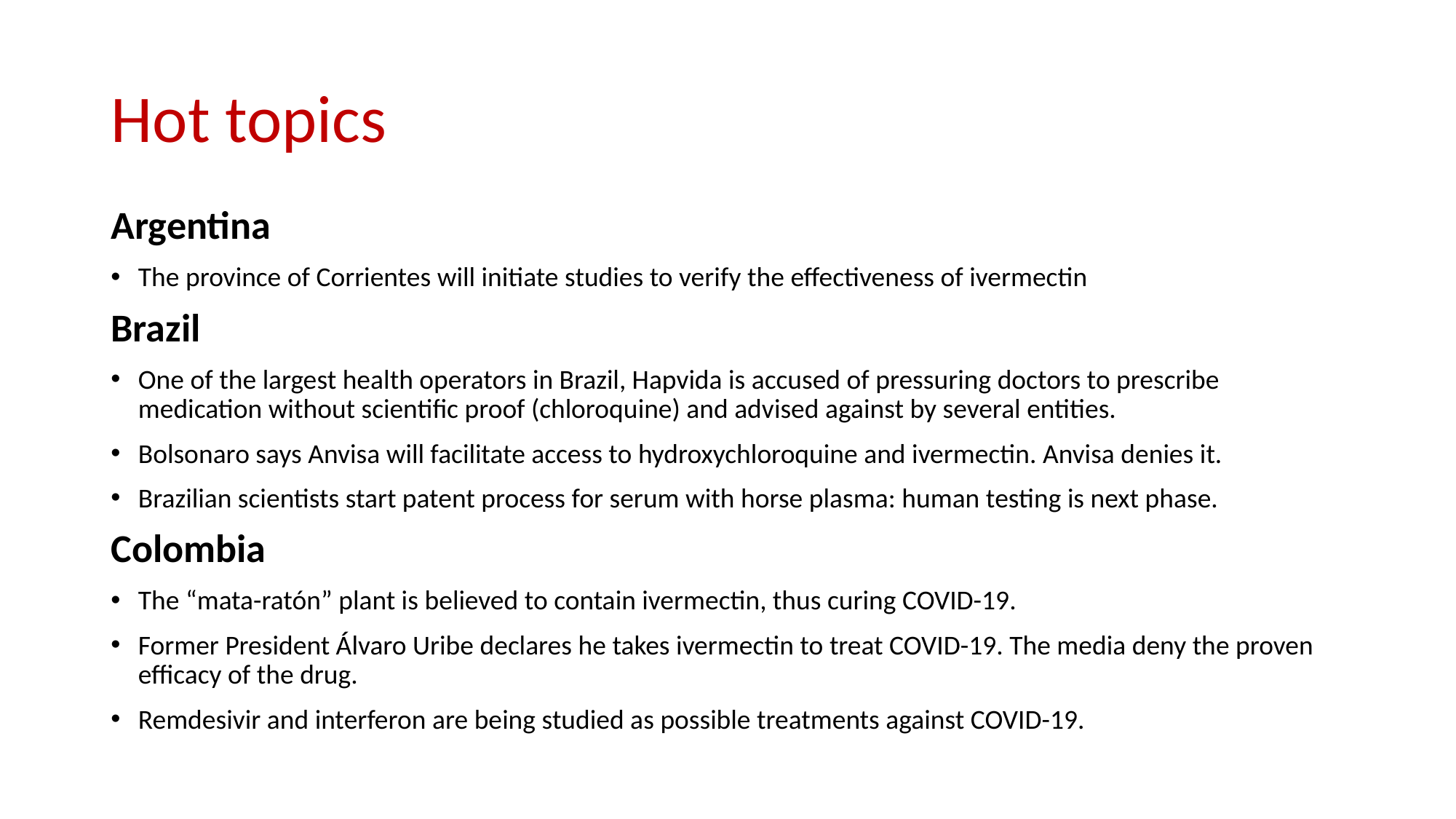

# Hot topics
Argentina
The province of Corrientes will initiate studies to verify the effectiveness of ivermectin
Brazil
One of the largest health operators in Brazil, Hapvida is accused of pressuring doctors to prescribe medication without scientific proof (chloroquine) and advised against by several entities.
Bolsonaro says Anvisa will facilitate access to hydroxychloroquine and ivermectin. Anvisa denies it.
Brazilian scientists start patent process for serum with horse plasma: human testing is next phase.
Colombia
The “mata-ratón” plant is believed to contain ivermectin, thus curing COVID-19.
Former President Álvaro Uribe declares he takes ivermectin to treat COVID-19. The media deny the proven efficacy of the drug.
Remdesivir and interferon are being studied as possible treatments against COVID-19.